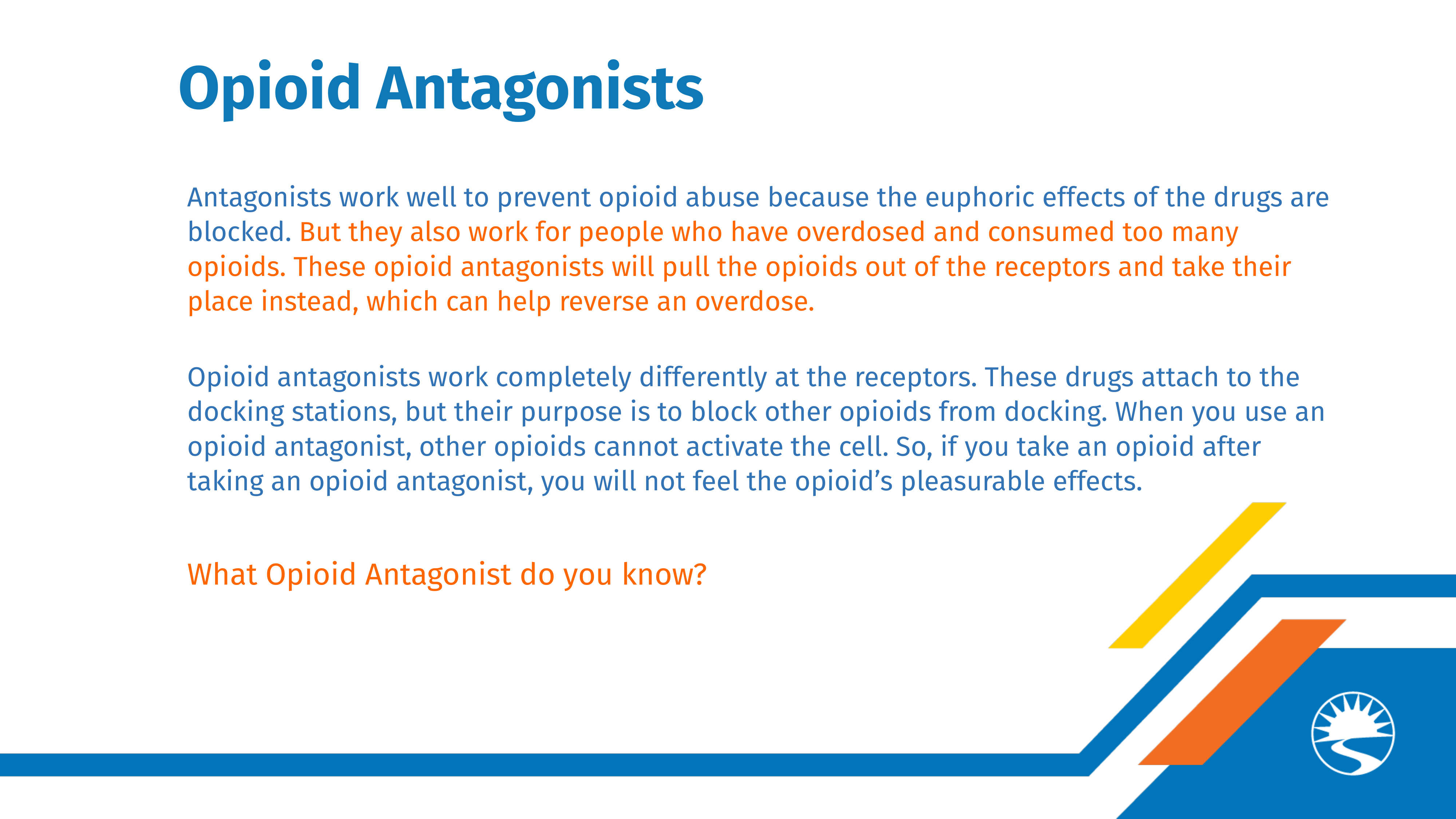

Opioid Antagonists
Antagonists work well to prevent opioid abuse because the euphoric effects of the drugs are blocked. But they also work for people who have overdosed and consumed too many opioids. These opioid antagonists will pull the opioids out of the receptors and take their place instead, which can help reverse an overdose.
Opioid antagonists work completely differently at the receptors. These drugs attach to the docking stations, but their purpose is to block other opioids from docking. When you use an opioid antagonist, other opioids cannot activate the cell. So, if you take an opioid after taking an opioid antagonist, you will not feel the opioid’s pleasurable effects.
What Opioid Antagonist do you know?